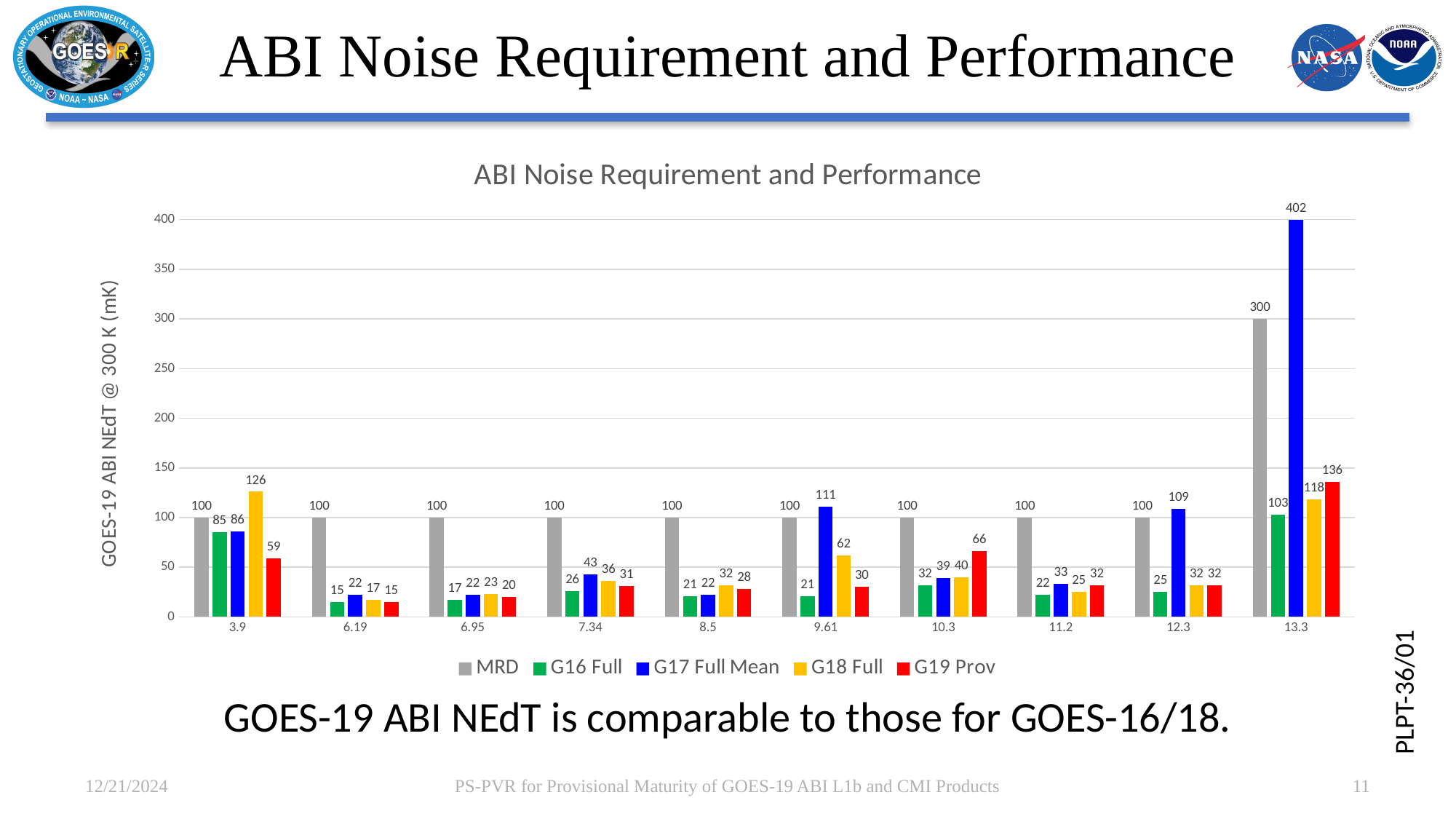

# ABI Noise Requirement and Performance

### Chart: ABI Noise Requirement and Performance

| Category | MRD | G16 Full | G17 Full Mean | G18 Full | G19 Prov |
|---|---|---|---|---|---|
| 3.9 | 100.0 | 85.0 | 86.0 | 126.0 | 59.0 |
| 6.19 | 100.0 | 15.0 | 22.0 | 17.0 | 15.0 |
| 6.95 | 100.0 | 17.0 | 22.0 | 23.0 | 20.0 |
| 7.34 | 100.0 | 26.0 | 43.0 | 36.0 | 31.0 |
| 8.5 | 100.0 | 21.0 | 22.0 | 32.0 | 28.0 |
| 9.61 | 100.0 | 21.0 | 111.0 | 62.0 | 30.0 |
| 10.3 | 100.0 | 32.0 | 39.0 | 40.0 | 66.0 |
| 11.2 | 100.0 | 22.0 | 33.0 | 25.0 | 32.0 |
| 12.3 | 100.0 | 25.0 | 109.0 | 32.0 | 32.0 |
| 13.3 | 300.0 | 103.0 | 402.0 | 118.0 | 136.0 |
PLPT-36/01
GOES-19 ABI NEdT is comparable to those for GOES-16/18.
12/21/2024
PS-PVR for Provisional Maturity of GOES-19 ABI L1b and CMI Products
11